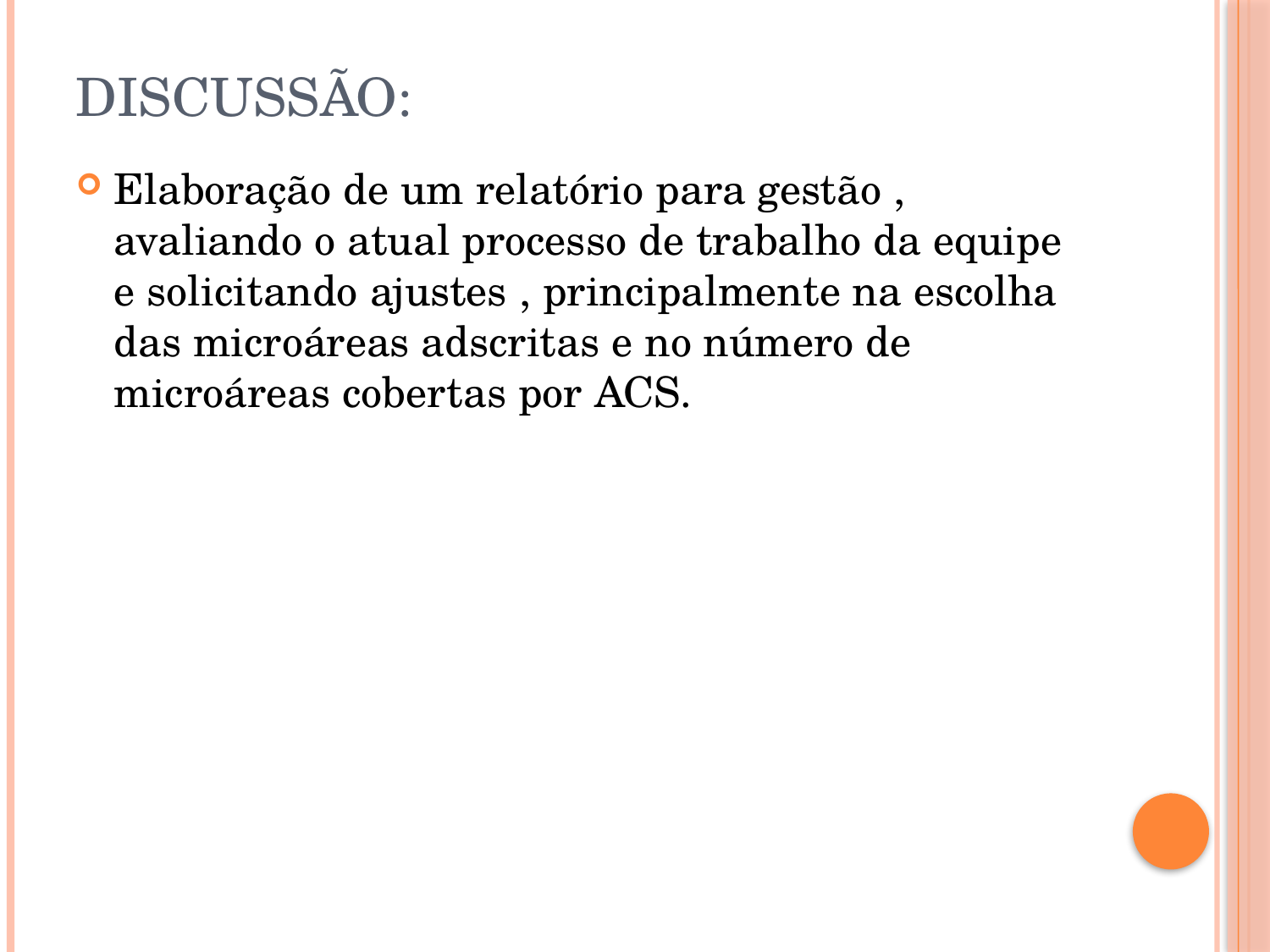

# Discussão:
Elaboração de um relatório para gestão , avaliando o atual processo de trabalho da equipe e solicitando ajustes , principalmente na escolha das microáreas adscritas e no número de microáreas cobertas por ACS.